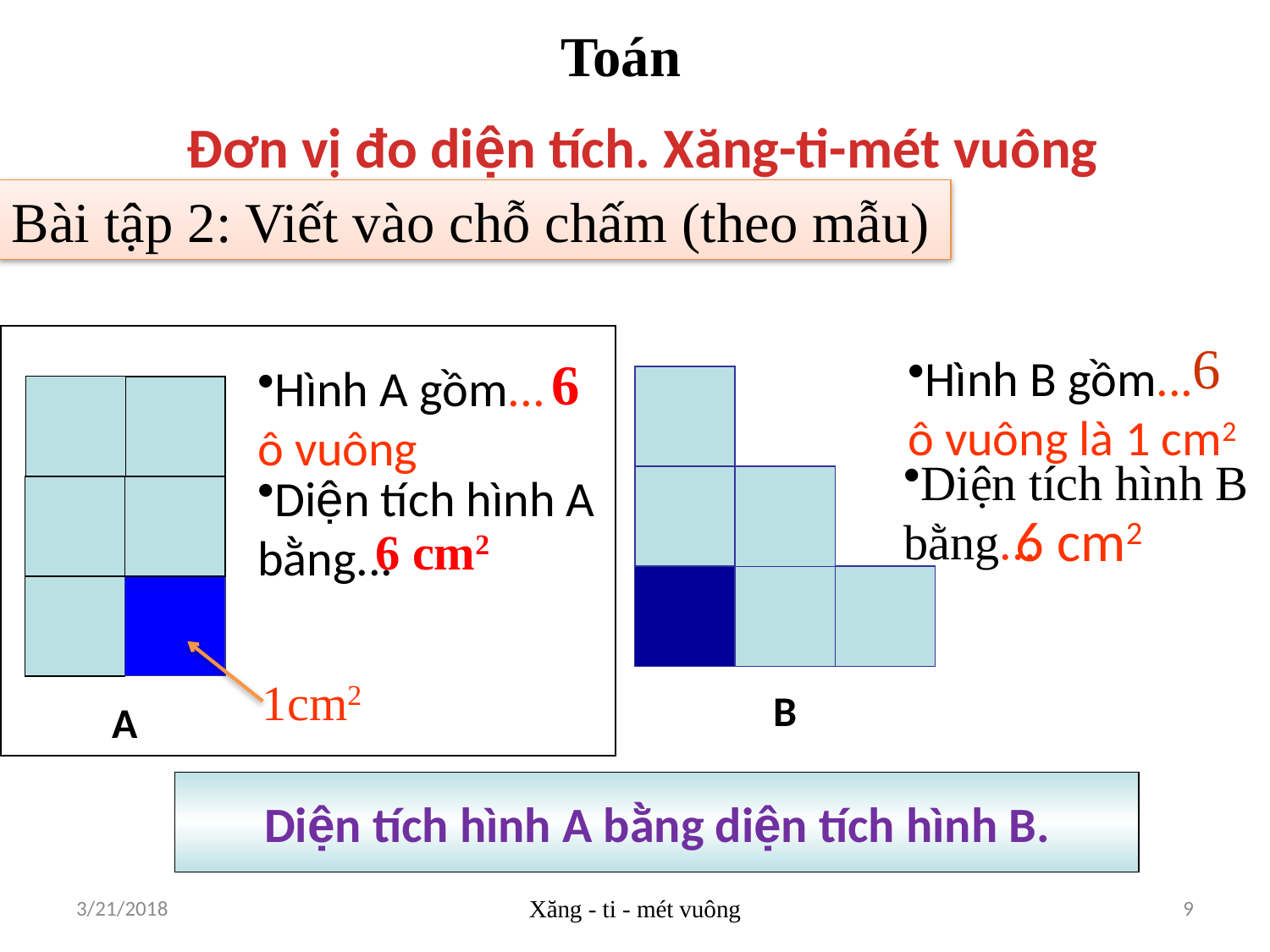

Toán
Đơn vị đo diện tích. Xăng-ti-mét vuông
Bài tập 2: Viết vào chỗ chấm (theo mẫu)
6

6
Hình B gồm...
ô vuông là 1 cm2

Hình A gồm...
ô vuông

Diện tích hình B
bằng...

Diện tích hình A
bằng...
6 cm2
6 cm2

           1cm2
B
A
Diện tích hình A bằng diện tích hình B.
3/21/2018
Xăng - ti - mét vuông
9